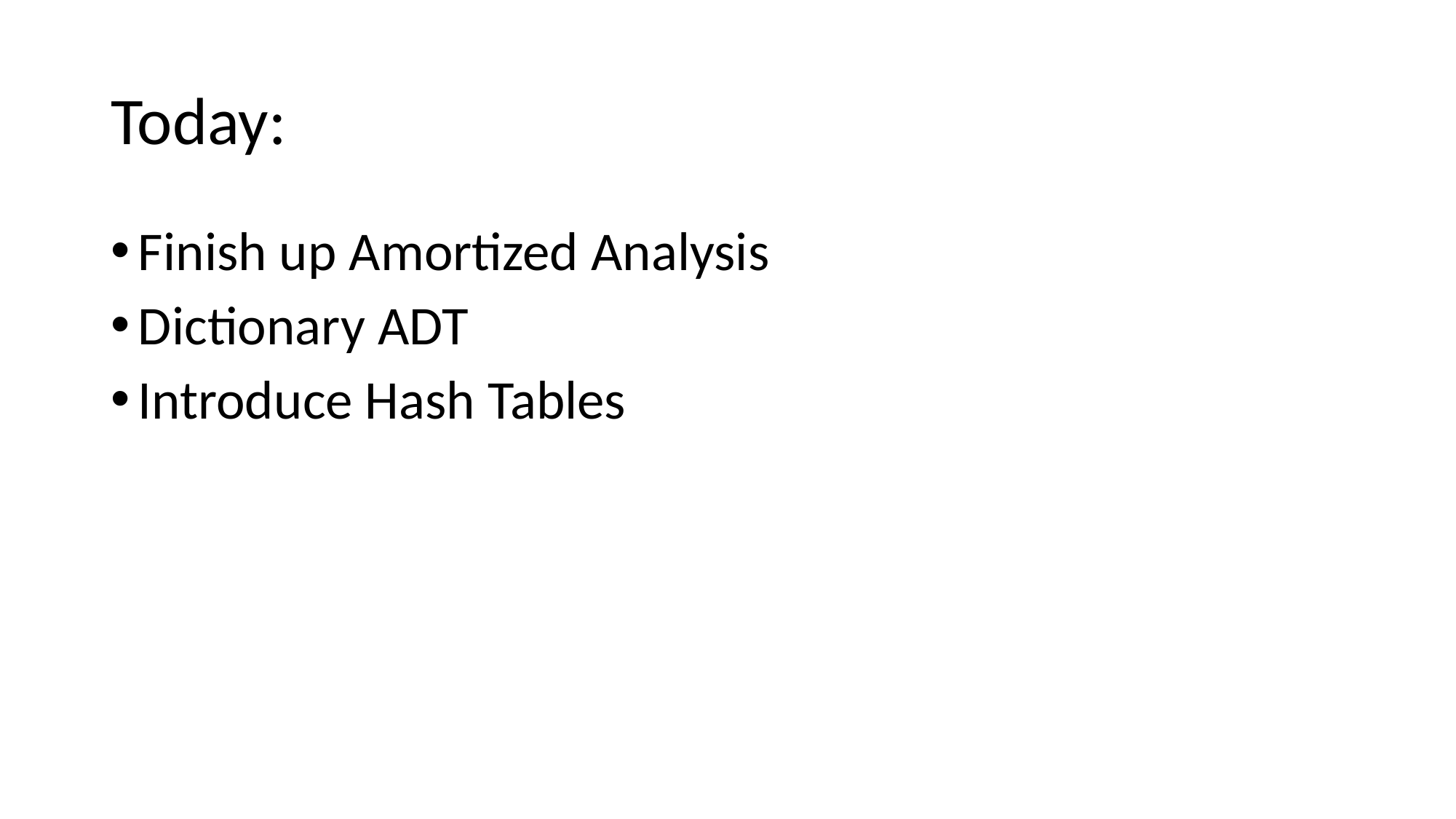

# Today:
Finish up Amortized Analysis
Dictionary ADT
Introduce Hash Tables